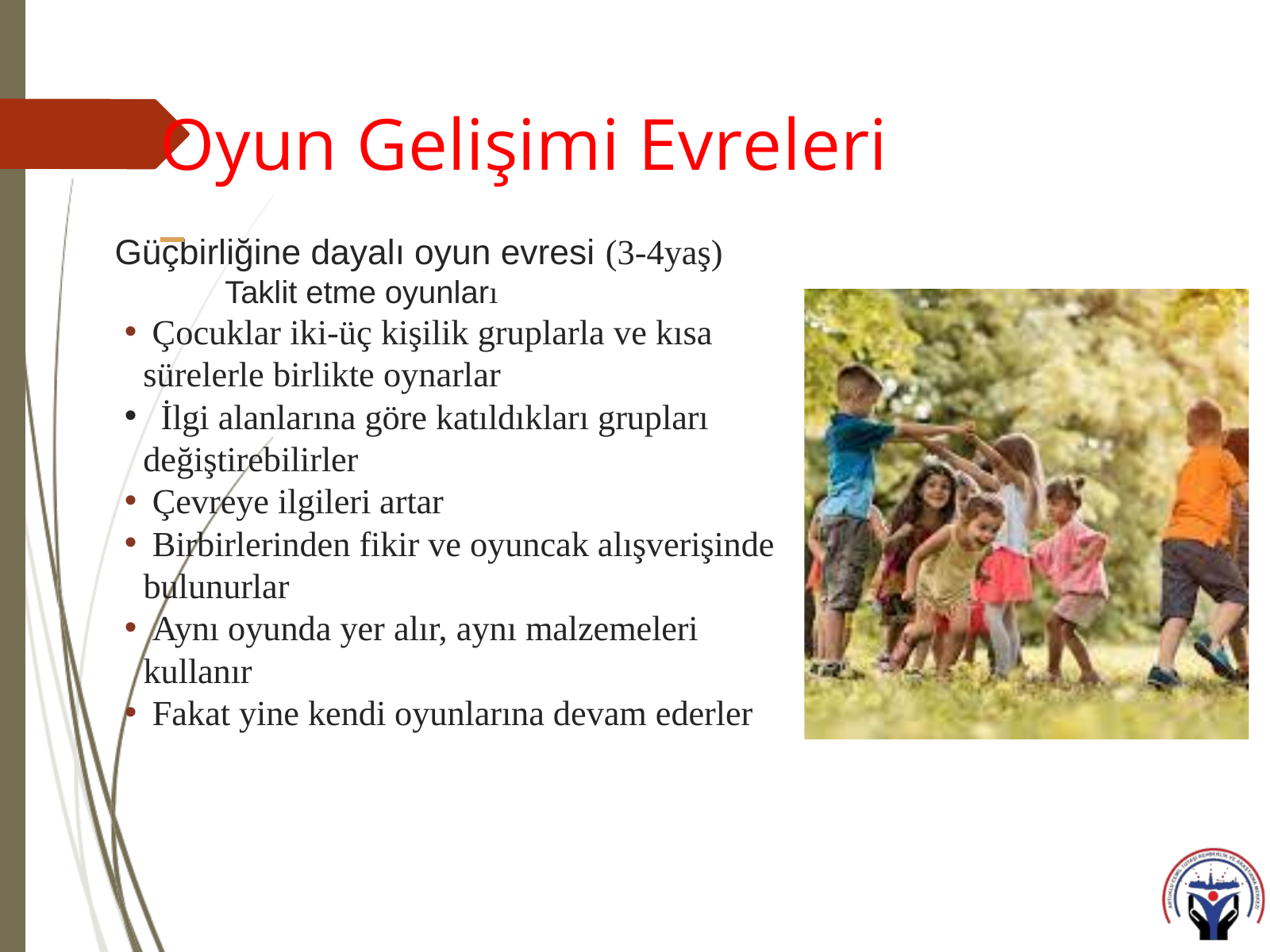

Oyun Gelişimi Evreleri

 Güçbirliğine dayalı oyun evresi (3-4yaş)
	Taklit etme oyunları
 Çocuklar iki-üç kişilik gruplarla ve kısa sürelerle birlikte oynarlar
  İlgi alanlarına göre katıldıkları grupları değiştirebilirler
 Çevreye ilgileri artar
 Birbirlerinden fikir ve oyuncak alışverişinde bulunurlar
 Aynı oyunda yer alır, aynı malzemeleri kullanır
 Fakat yine kendi oyunlarına devam ederler